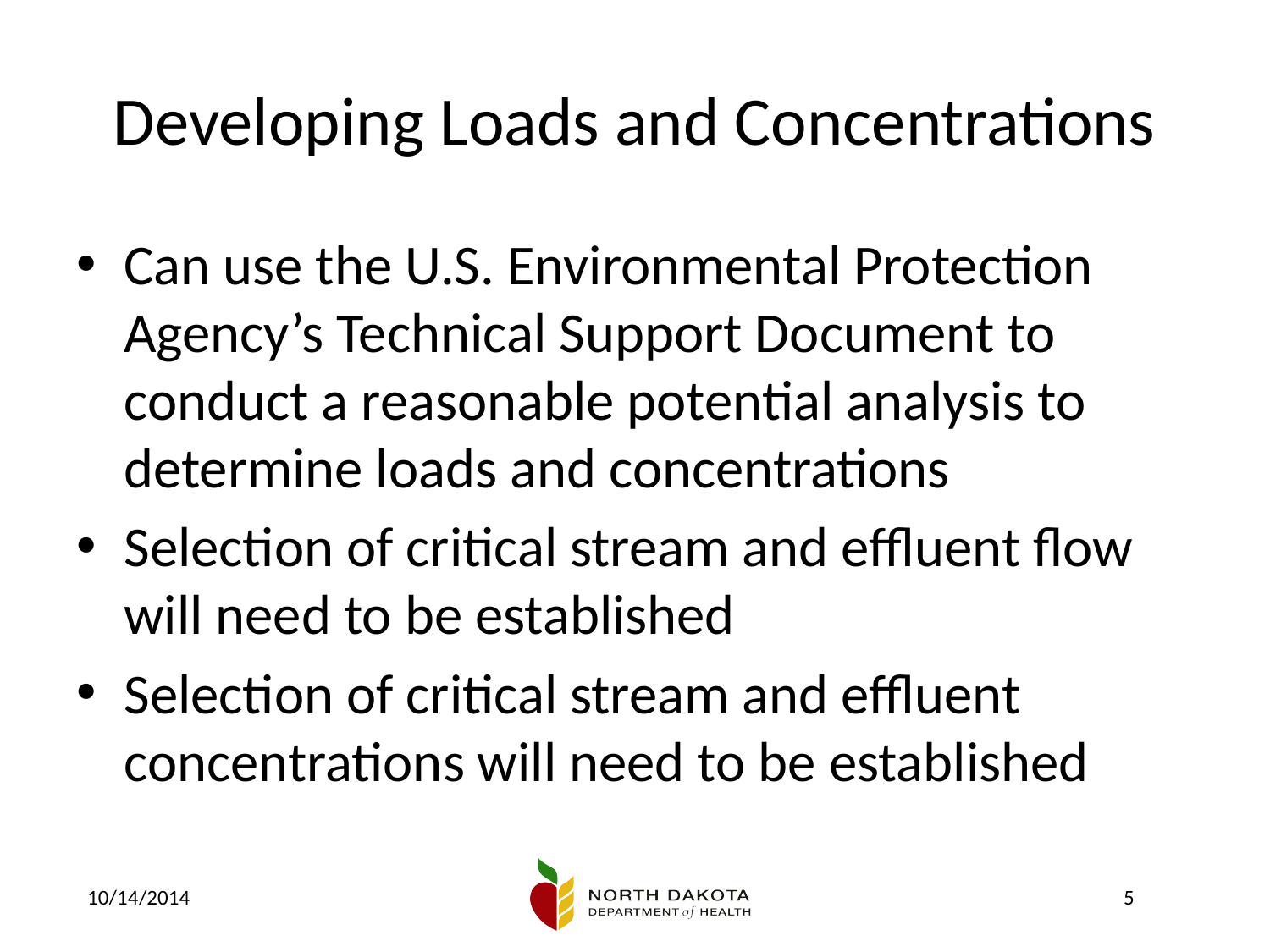

# Developing Loads and Concentrations
Can use the U.S. Environmental Protection Agency’s Technical Support Document to conduct a reasonable potential analysis to determine loads and concentrations
Selection of critical stream and effluent flow will need to be established
Selection of critical stream and effluent concentrations will need to be established